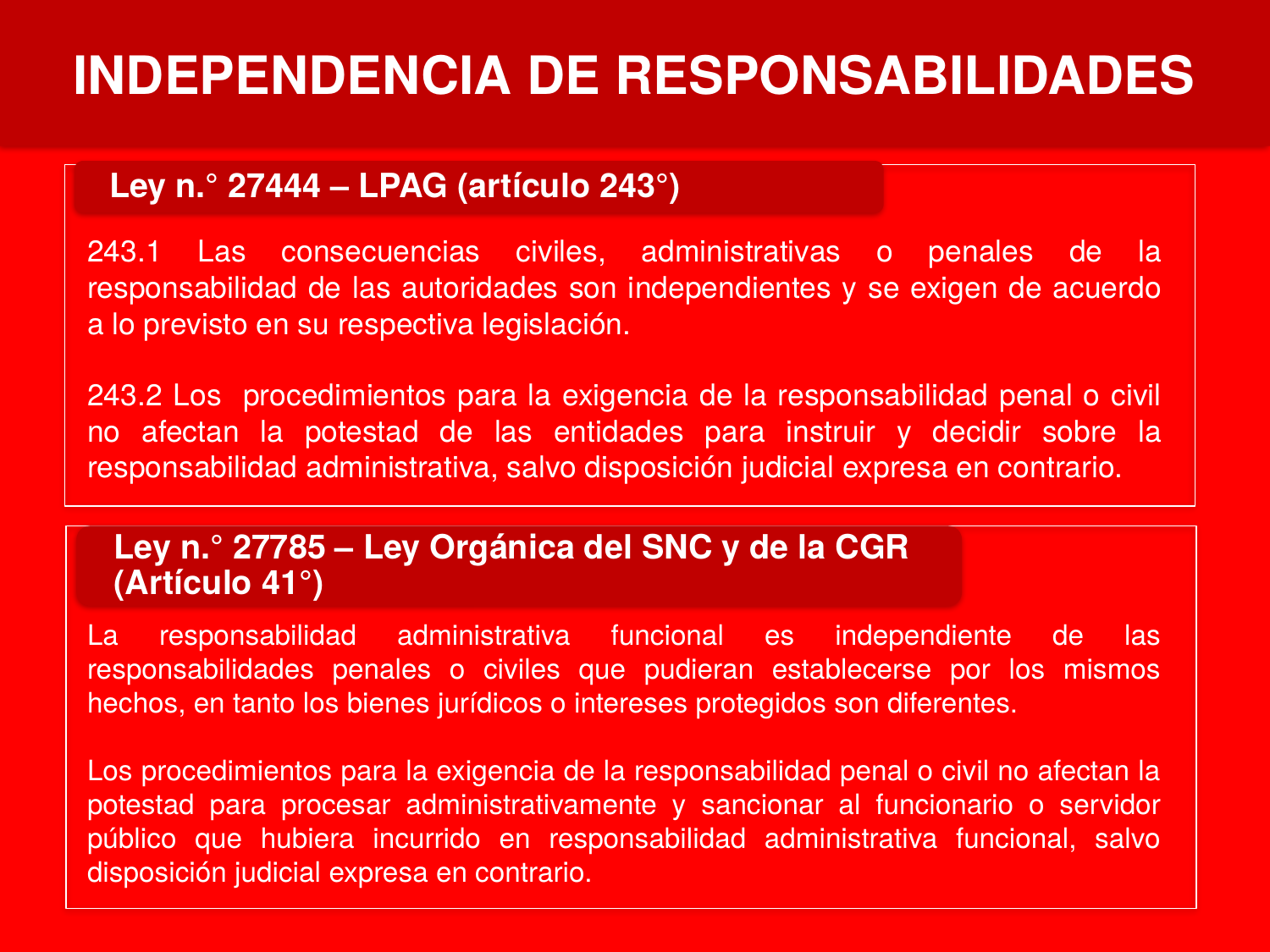

INDEPENDENCIA DE RESPONSABILIDADES
Ley n.° 27444 – LPAG (artículo 243°)
243.1 Las consecuencias civiles, administrativas o penales de la responsabilidad de las autoridades son independientes y se exigen de acuerdo a lo previsto en su respectiva legislación.

243.2 Los  procedimientos para la exigencia de la responsabilidad penal o civil no afectan la potestad de las entidades para instruir y decidir sobre la responsabilidad administrativa, salvo disposición judicial expresa en contrario.
Ley n.° 27785 – Ley Orgánica del SNC y de la CGR (Artículo 41°)
La responsabilidad administrativa funcional es independiente de las responsabilidades penales o civiles que pudieran establecerse por los mismos hechos, en tanto los bienes jurídicos o intereses protegidos son diferentes.

Los procedimientos para la exigencia de la responsabilidad penal o civil no afectan la potestad para procesar administrativamente y sancionar al funcionario o servidor público que hubiera incurrido en responsabilidad administrativa funcional, salvo disposición judicial expresa en contrario.